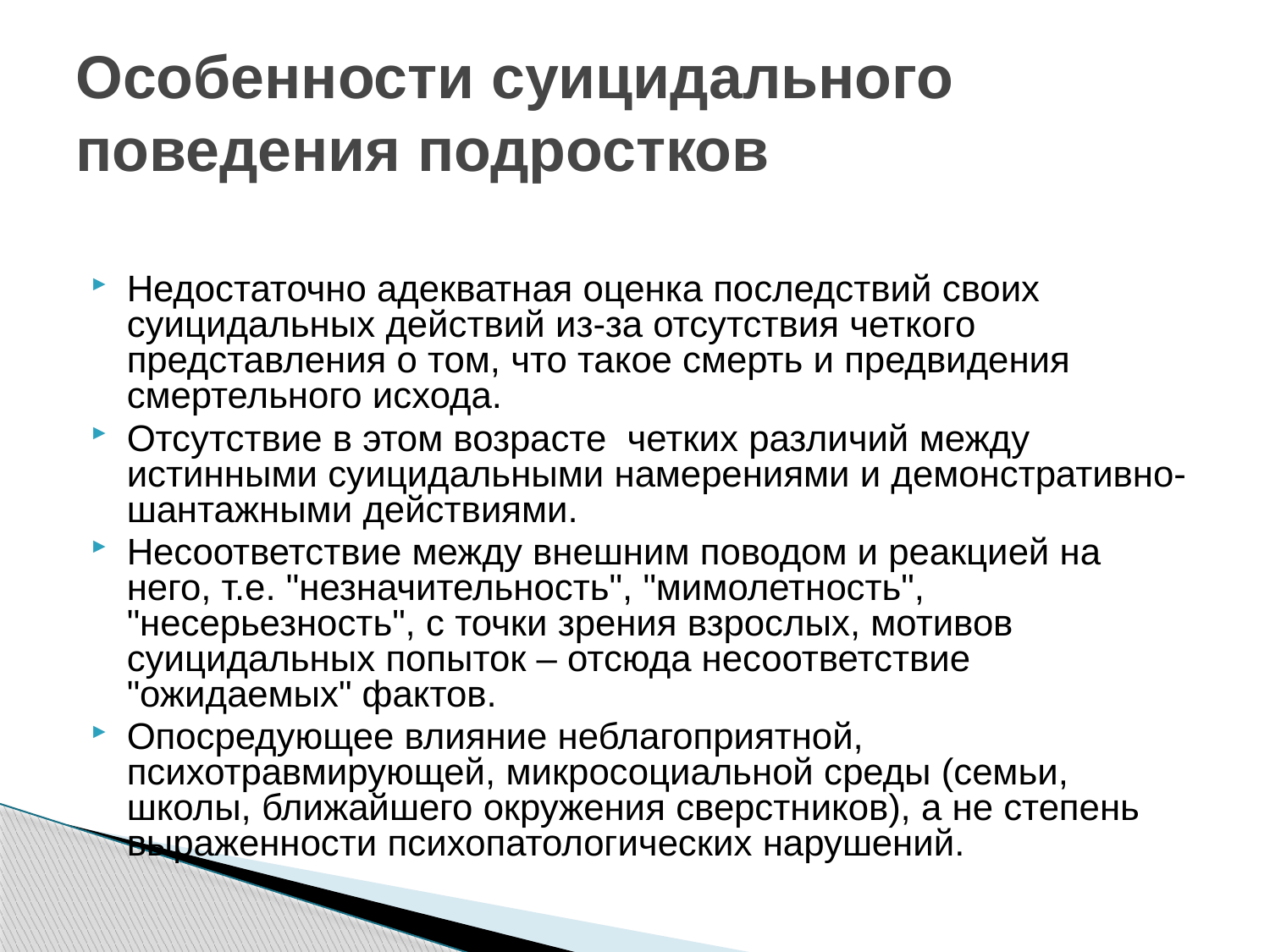

# Особенности суицидального поведения подростков

Недостаточно адекватная оценка последствий своих суицидальных действий из-за отсутствия четкого представления о том, что такое смерть и предвидения смертельного исхода.
Отсутствие в этом возрасте  четких различий между истинными суицидальными намерениями и демонстративно-шантажными действиями.
Несоответствие между внешним поводом и реакцией на него, т.е. "незначительность", "мимолетность", "несерьезность", с точки зрения взрослых, мотивов суицидальных попыток – отсюда несоответствие "ожидаемых" фактов.
Опосредующее влияние неблагоприятной, психотравмирующей, микросоциальной среды (семьи, школы, ближайшего окружения сверстников), а не степень выраженности психопатологических нарушений.